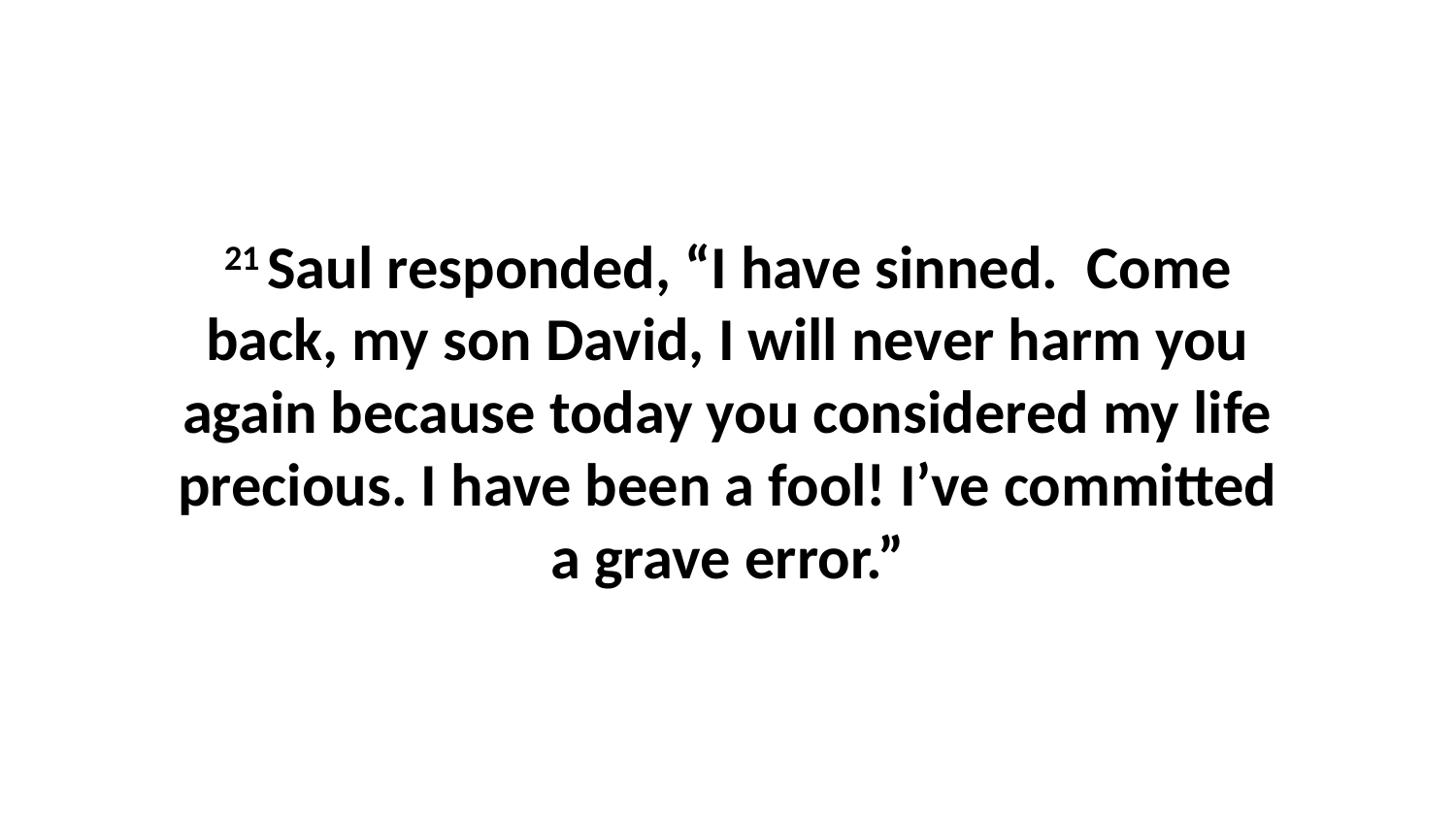

21 Saul responded, “I have sinned.  Come back, my son David, I will never harm you again because today you considered my life precious. I have been a fool! I’ve committed a grave error.”